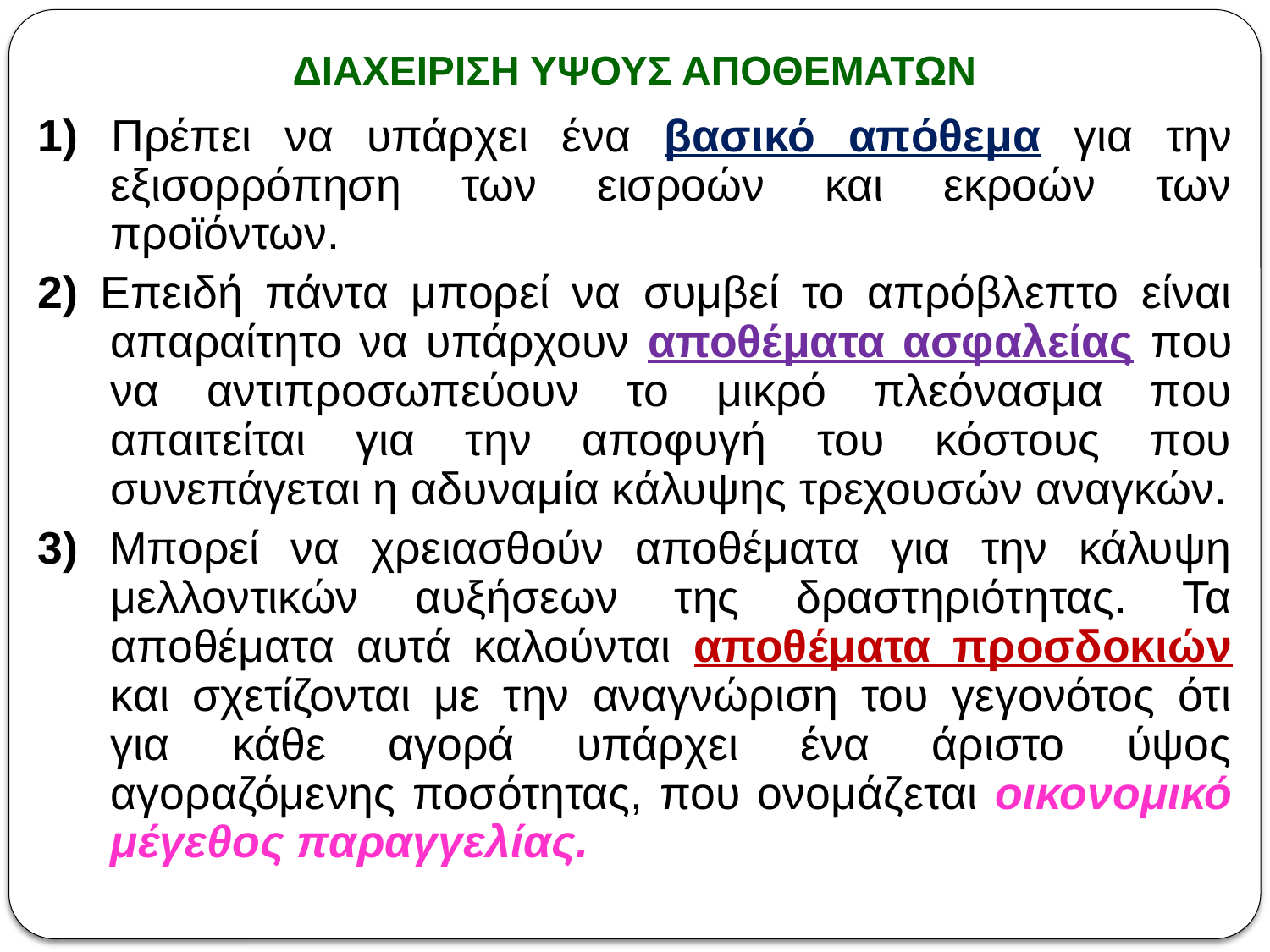

# ΔΙΑΧΕΙΡΙΣΗ ΥΨΟΥΣ ΑΠΟΘΕΜΑΤΩΝ
1) Πρέπει να υπάρχει ένα βασικό απόθεμα για την εξισορρόπηση των εισροών και εκροών των προϊόντων.
2) Επειδή πάντα μπορεί να συμβεί το απρόβλεπτο είναι απαραίτητο να υπάρχουν αποθέματα ασφαλείας που να αντιπροσωπεύουν το μικρό πλεόνασμα που απαιτείται για την αποφυγή του κόστους που συνεπάγεται η αδυναμία κάλυψης τρεχουσών αναγκών.
3) Μπορεί να χρειασθούν αποθέματα για την κάλυψη μελλοντικών αυξήσεων της δραστηριότητας. Τα αποθέματα αυτά καλούνται αποθέματα προσδοκιών και σχετίζονται με την αναγνώριση του γεγονότος ότι για κάθε αγορά υπάρχει ένα άριστο ύψος αγοραζόμενης ποσότητας, που ονομάζεται οικονομικό μέγεθος παραγγελίας.